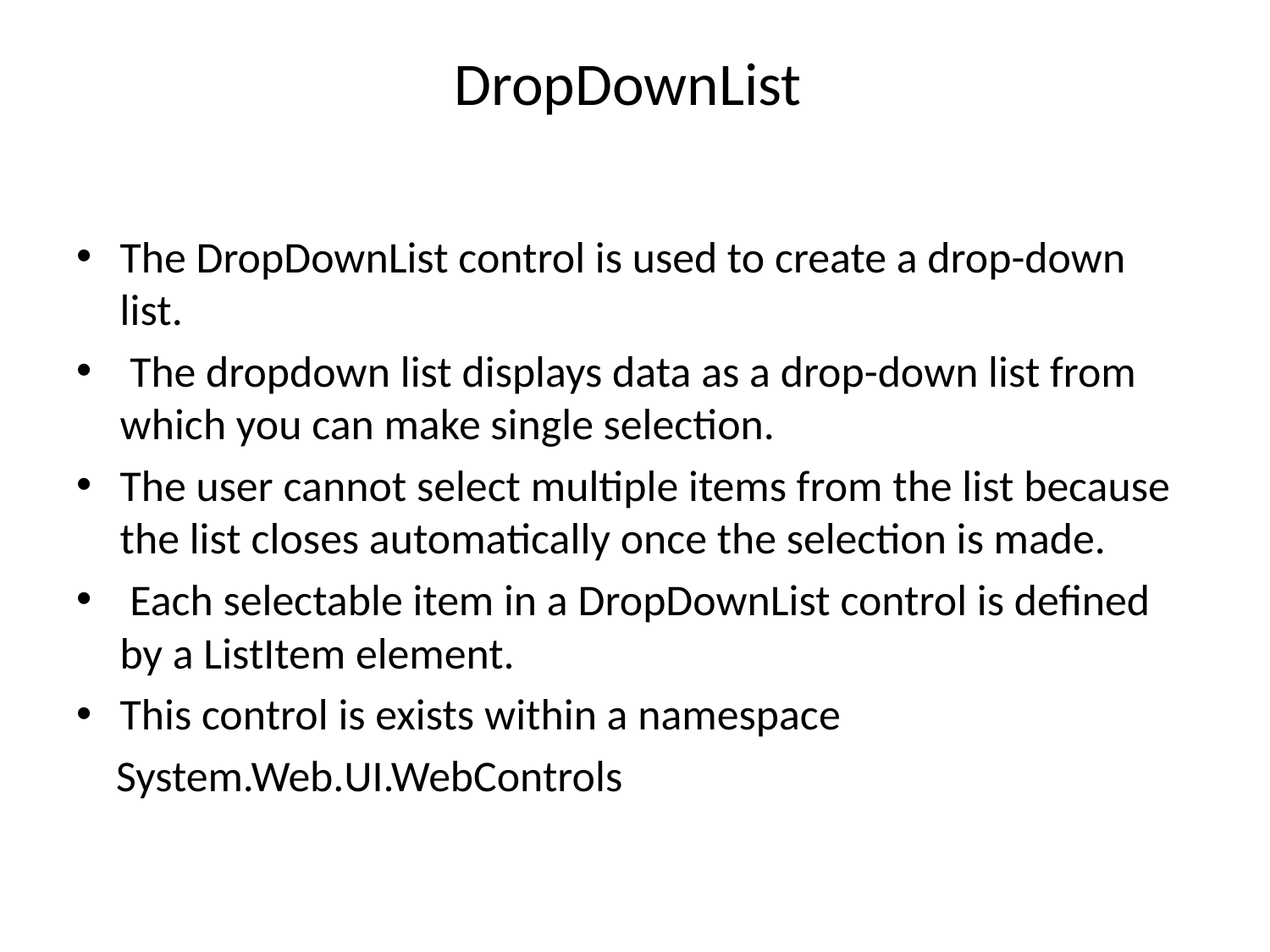

# DropDownList
The DropDownList control is used to create a drop-down list.
 The dropdown list displays data as a drop-down list from which you can make single selection.
The user cannot select multiple items from the list because the list closes automatically once the selection is made.
 Each selectable item in a DropDownList control is defined by a ListItem element.
This control is exists within a namespace
    System.Web.UI.WebControls